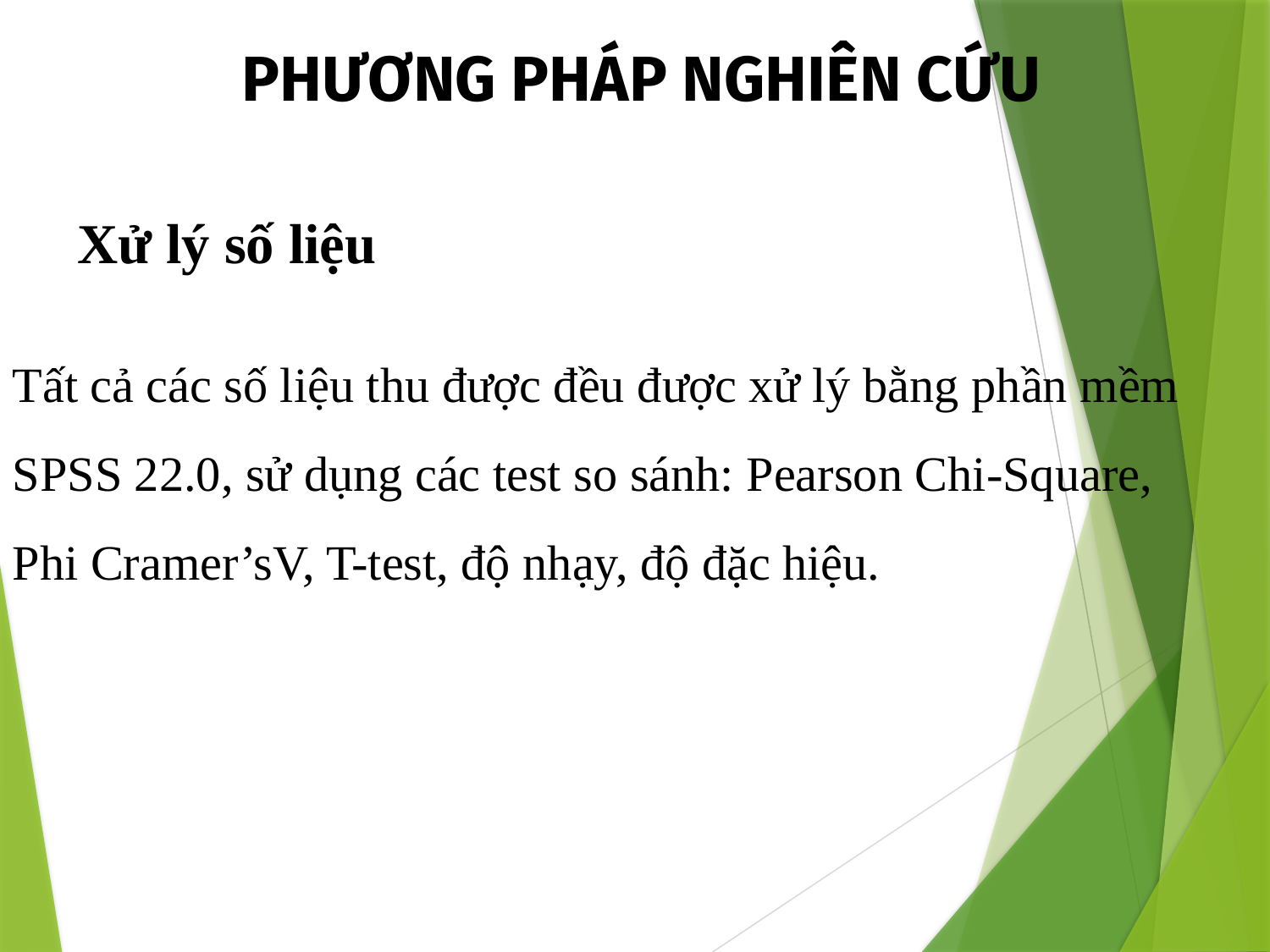

PHƯƠNG PHÁP NGHIÊN CỨU
Xử lý số liệu
Tất cả các số liệu thu được đều được xử lý bằng phần mềm SPSS 22.0, sử dụng các test so sánh: Pearson Chi-Square,
Phi Cramer’sV, T-test, độ nhạy, độ đặc hiệu.